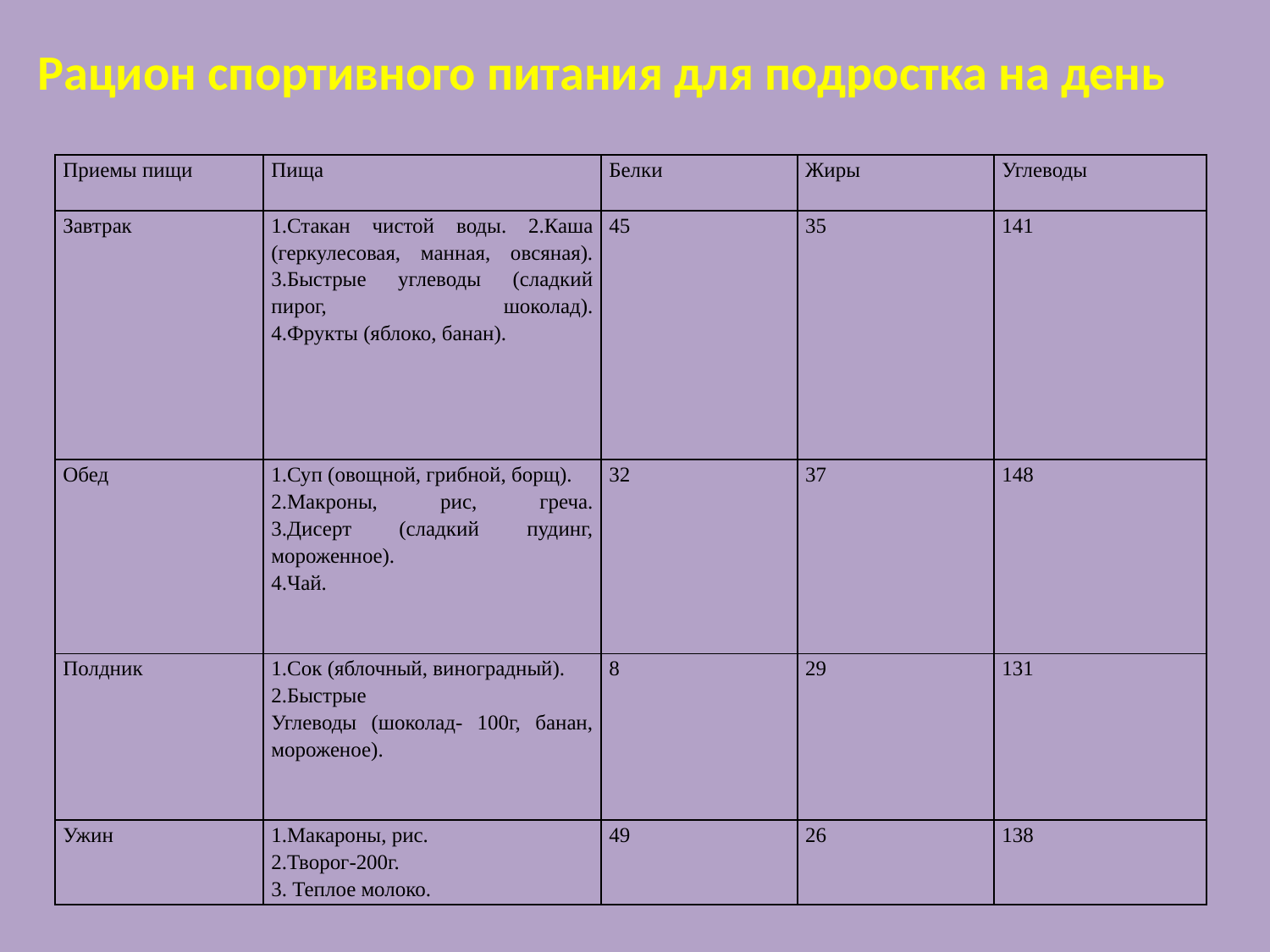

# Рацион спортивного питания для подростка на день

| Приемы пищи | Пища | Белки | Жиры | Углеводы |
| --- | --- | --- | --- | --- |
| Завтрак | 1.Стакан чистой воды. 2.Каша (геркулесовая, манная, овсяная). 3.Быстрые углеводы (сладкий пирог, шоколад). 4.Фрукты (яблоко, банан). | 45 | 35 | 141 |
| Обед | 1.Суп (овощной, грибной, борщ). 2.Макроны, рис, греча. 3.Дисерт (сладкий пудинг, мороженное). 4.Чай. | 32 | 37 | 148 |
| Полдник | 1.Сок (яблочный, виноградный). 2.Быстрые Углеводы (шоколад- 100г, банан, мороженое). | 8 | 29 | 131 |
| Ужин | 1.Макароны, рис. 2.Творог-200г. 3. Теплое молоко. | 49 | 26 | 138 |